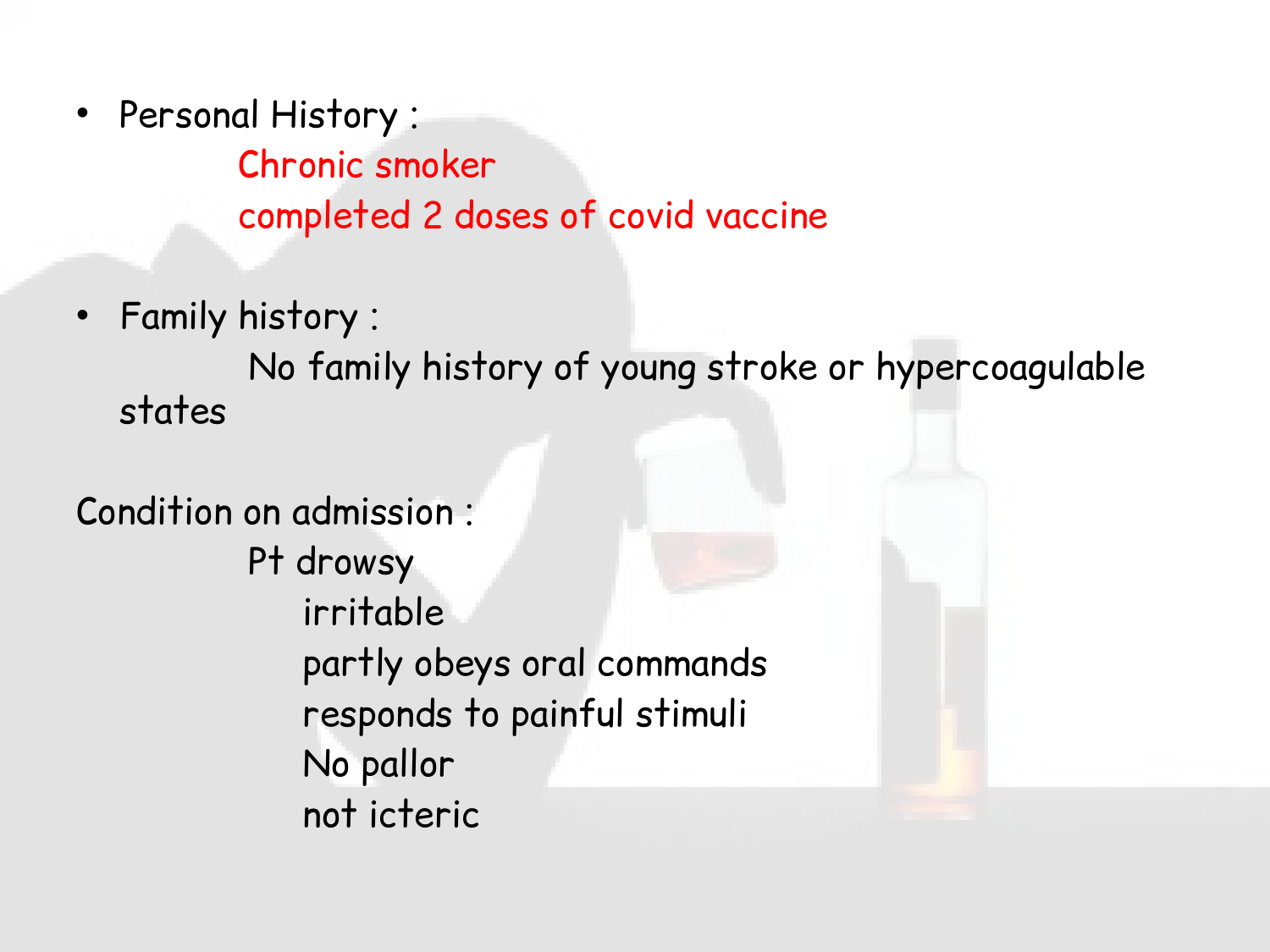

Personal History :
               Chronic smoker
               completed 2 doses of covid vaccine

Family history :
                No family history of young stroke or hypercoagulable states

Condition on admission :
                Pt drowsy
                     irritable
                     partly obeys oral commands
                     responds to painful stimuli
                     No pallor
                     not icteric